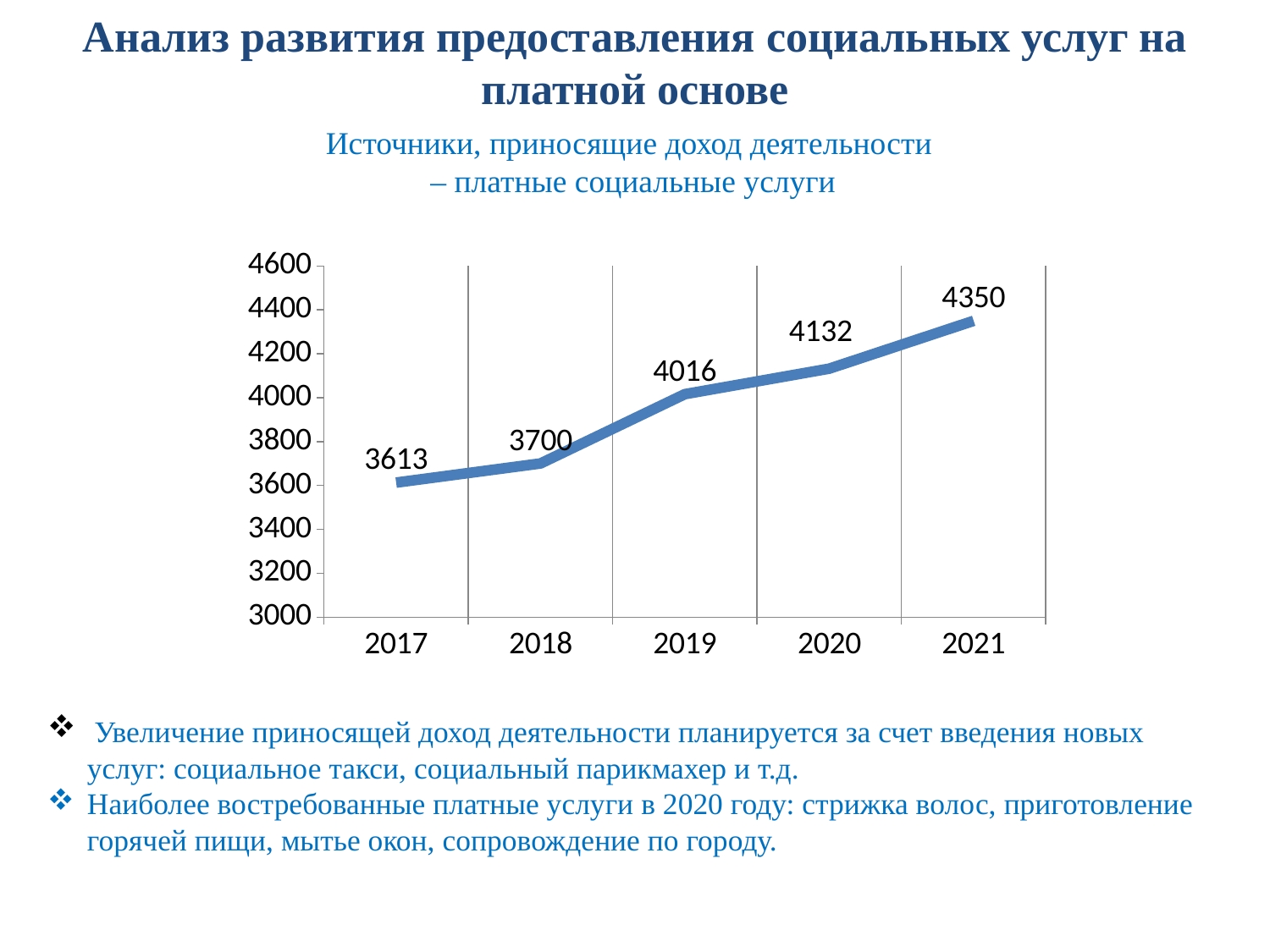

# Анализ развития предоставления социальных услуг на платной основе
Источники, приносящие доход деятельности
– платные социальные услуги

### Chart

| Category | Столбец1 |
|---|---|
| 2017 | 3613.0 |
| 2018 | 3700.0 |
| 2019 | 4016.0 |
| 2020 | 4132.0 |
| 2021 | 4350.0 |
 Увеличение приносящей доход деятельности планируется за счет введения новых услуг: социальное такси, социальный парикмахер и т.д.
Наиболее востребованные платные услуги в 2020 году: стрижка волос, приготовление горячей пищи, мытье окон, сопровождение по городу.